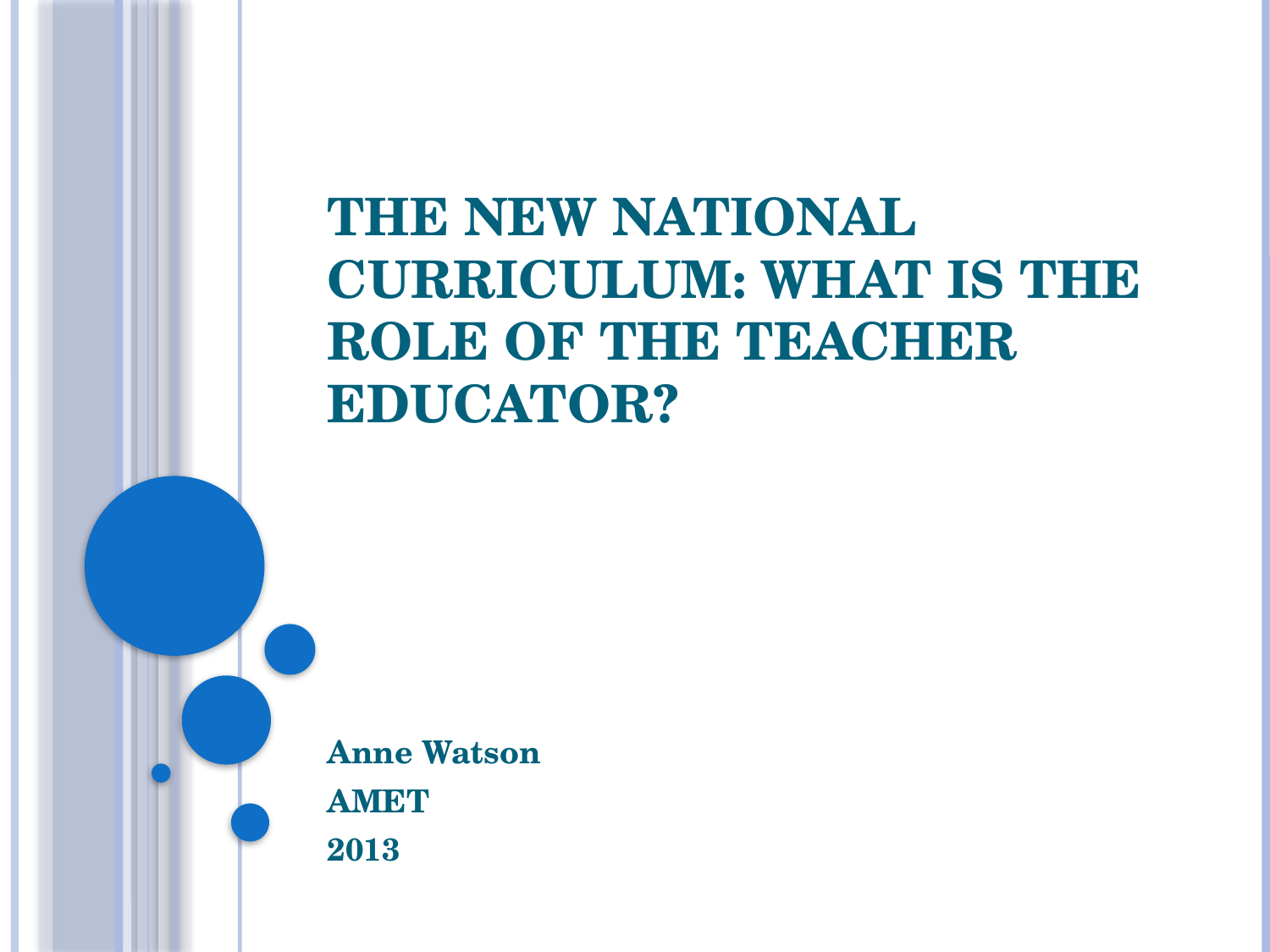

# The new national curriculum: what is the role of the teacher educator?
Anne Watson
AMET
2013